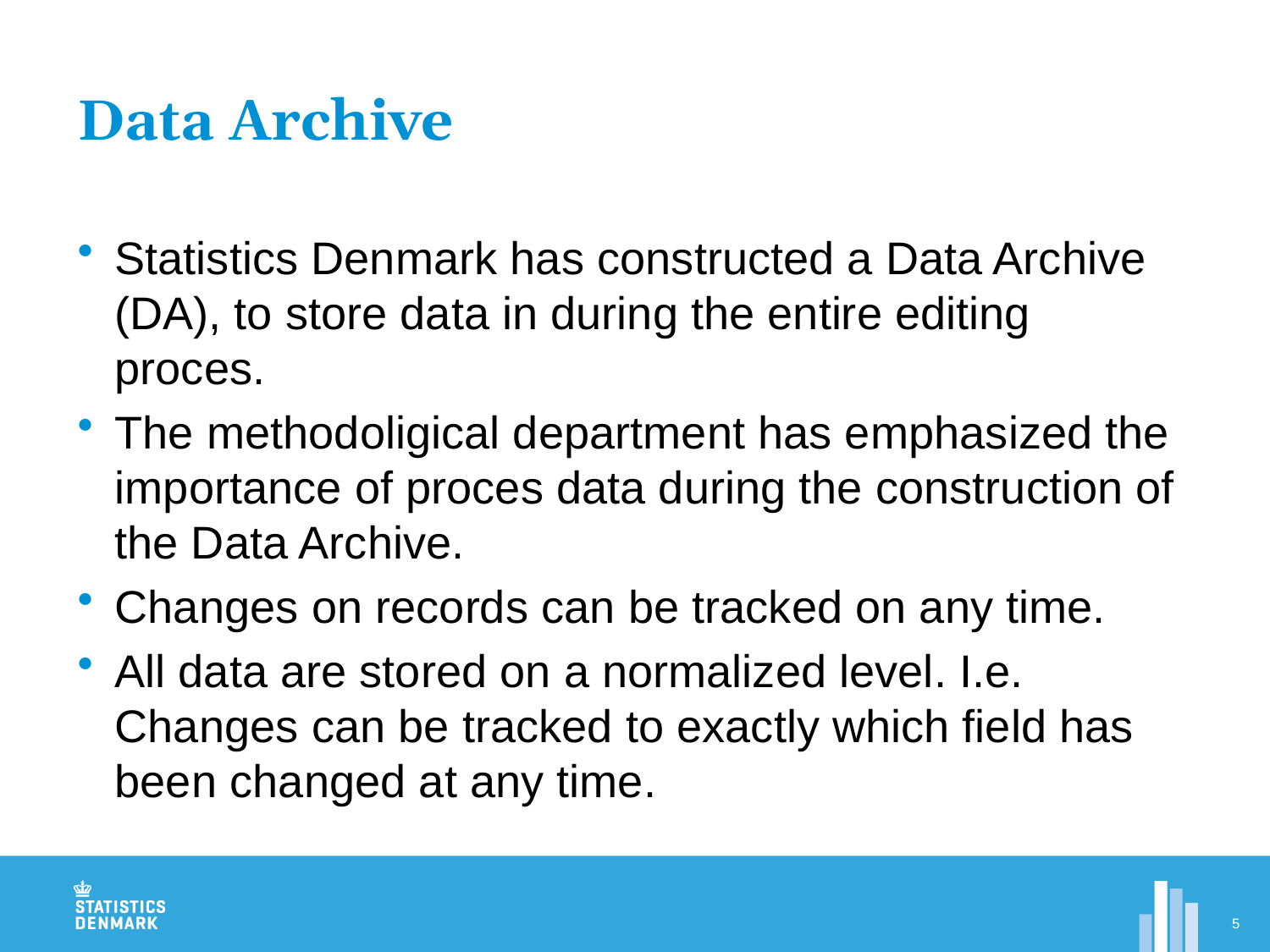

# Data Archive
Statistics Denmark has constructed a Data Archive (DA), to store data in during the entire editing proces.
The methodoligical department has emphasized the importance of proces data during the construction of the Data Archive.
Changes on records can be tracked on any time.
All data are stored on a normalized level. I.e. Changes can be tracked to exactly which field has been changed at any time.

5